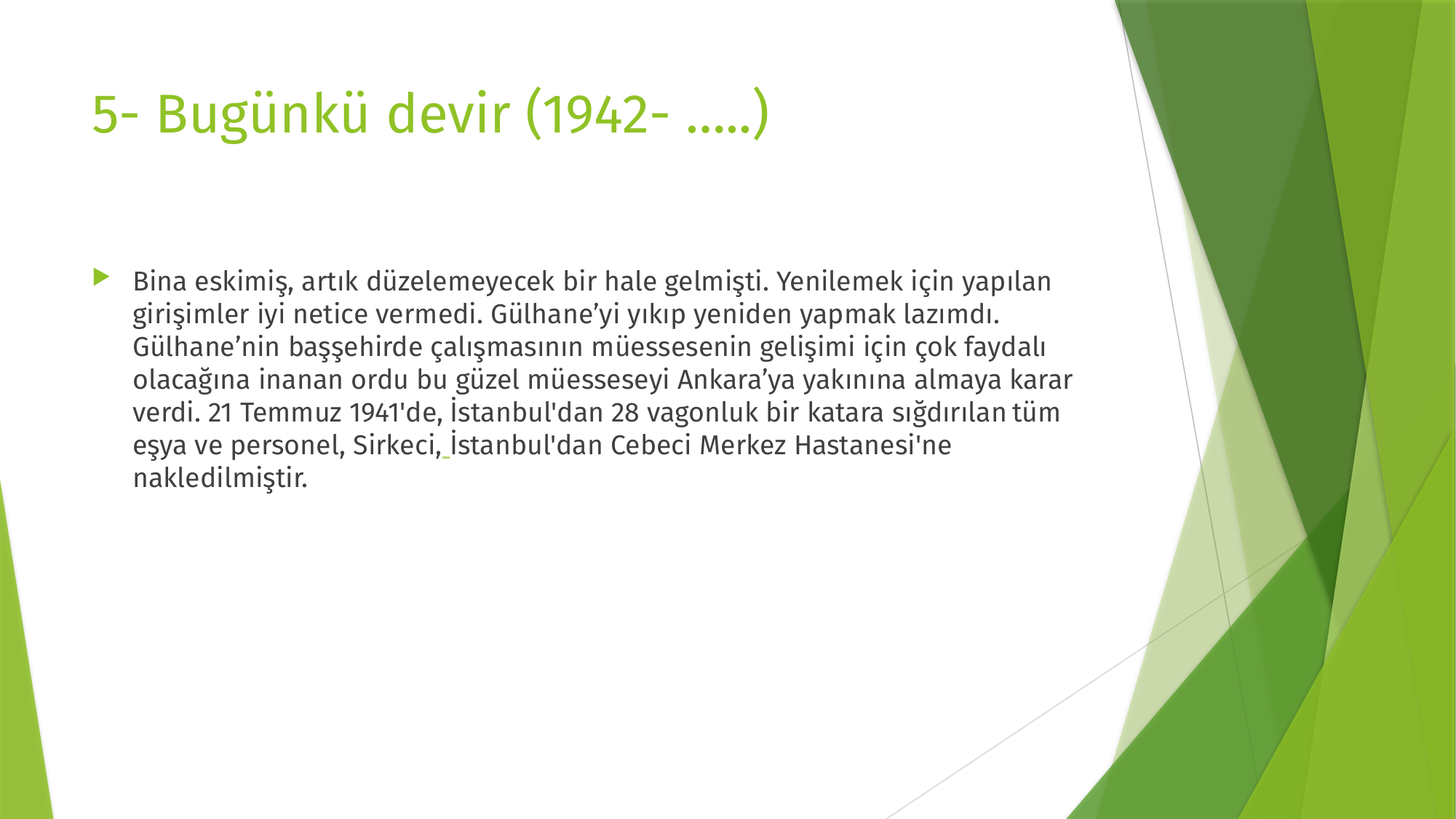

# 5- Bugünkü devir (1942- …..)
Bina eskimiş, artık düzelemeyecek bir hale gelmişti. Yenilemek için yapılan girişimler iyi netice vermedi. Gülhane’yi yıkıp yeniden yapmak lazımdı. Gülhane’nin başşehirde çalışmasının müessesenin gelişimi için çok faydalı olacağına inanan ordu bu güzel müesseseyi Ankara’ya yakınına almaya karar verdi. 21 Temmuz 1941'de, İstanbul'dan 28 vagonluk bir katara sığdırılan tüm eşya ve personel, Sirkeci, İstanbul'dan Cebeci Merkez Hastanesi'ne nakledilmiştir.